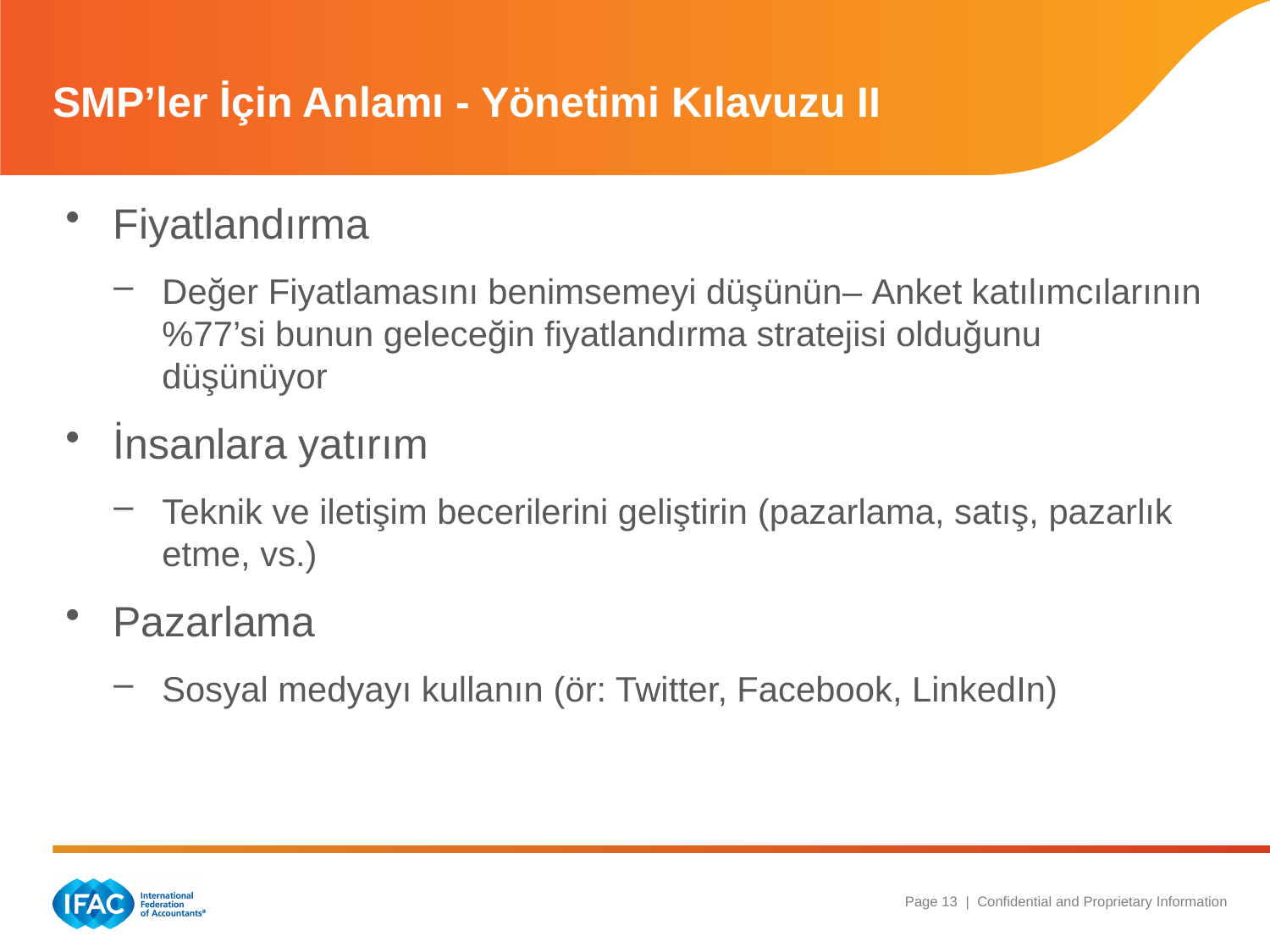

# SMP’ler İçin Anlamı - Yönetimi Kılavuzu II
Fiyatlandırma
Değer Fiyatlamasını benimsemeyi düşünün– Anket katılımcılarının %77’si bunun geleceğin fiyatlandırma stratejisi olduğunu düşünüyor
İnsanlara yatırım
Teknik ve iletişim becerilerini geliştirin (pazarlama, satış, pazarlık etme, vs.)
Pazarlama
Sosyal medyayı kullanın (ör: Twitter, Facebook, LinkedIn)